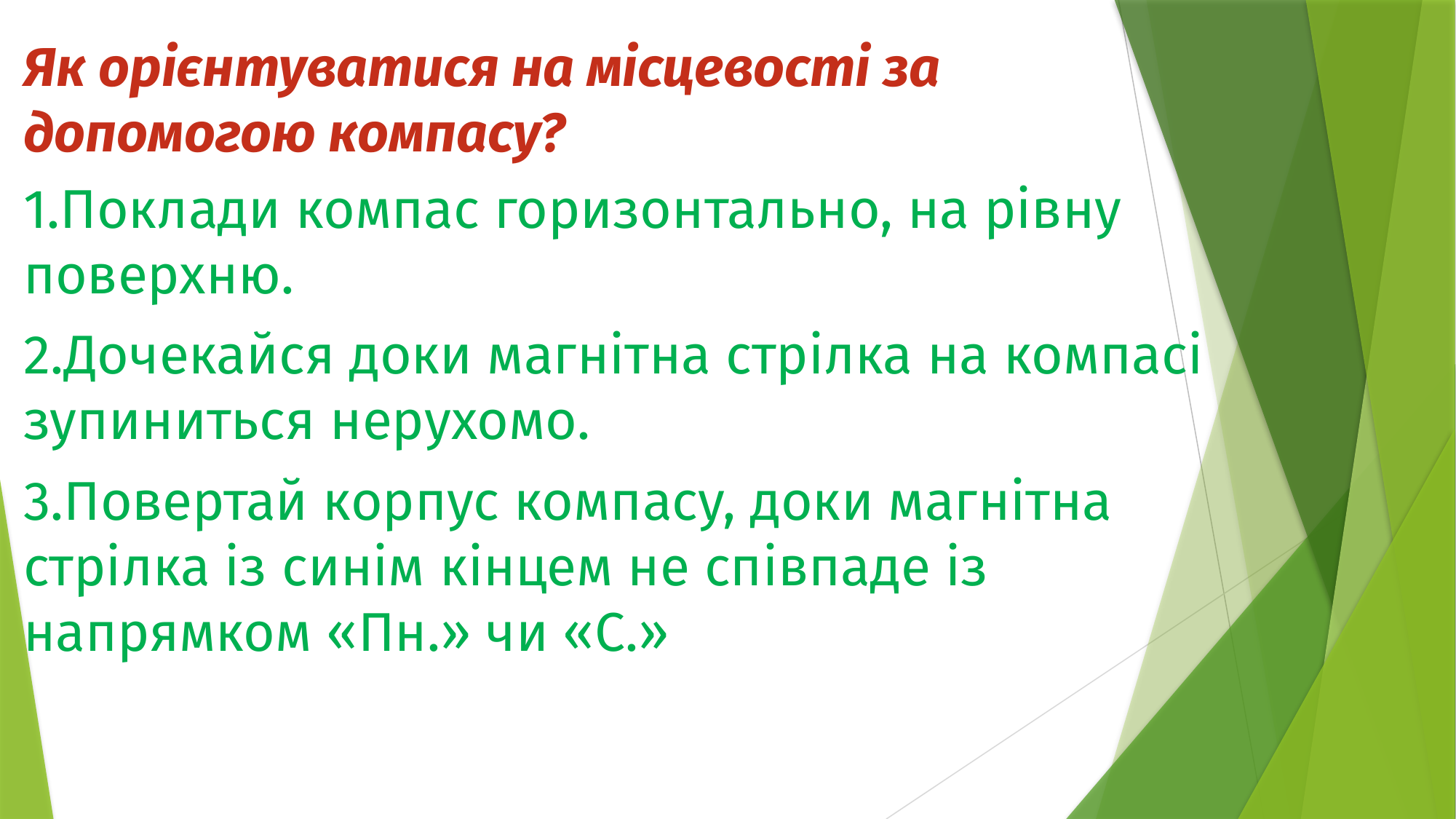

# Як орієнтуватися на місцевості за допомогою компасу?
1.Поклади компас горизонтально, на рівну поверхню.
2.Дочекайся доки магнітна стрілка на компасі зупиниться нерухомо.
3.Повертай корпус компасу, доки магнітна стрілка із синім кінцем не співпаде із напрямком «Пн.» чи «С.»